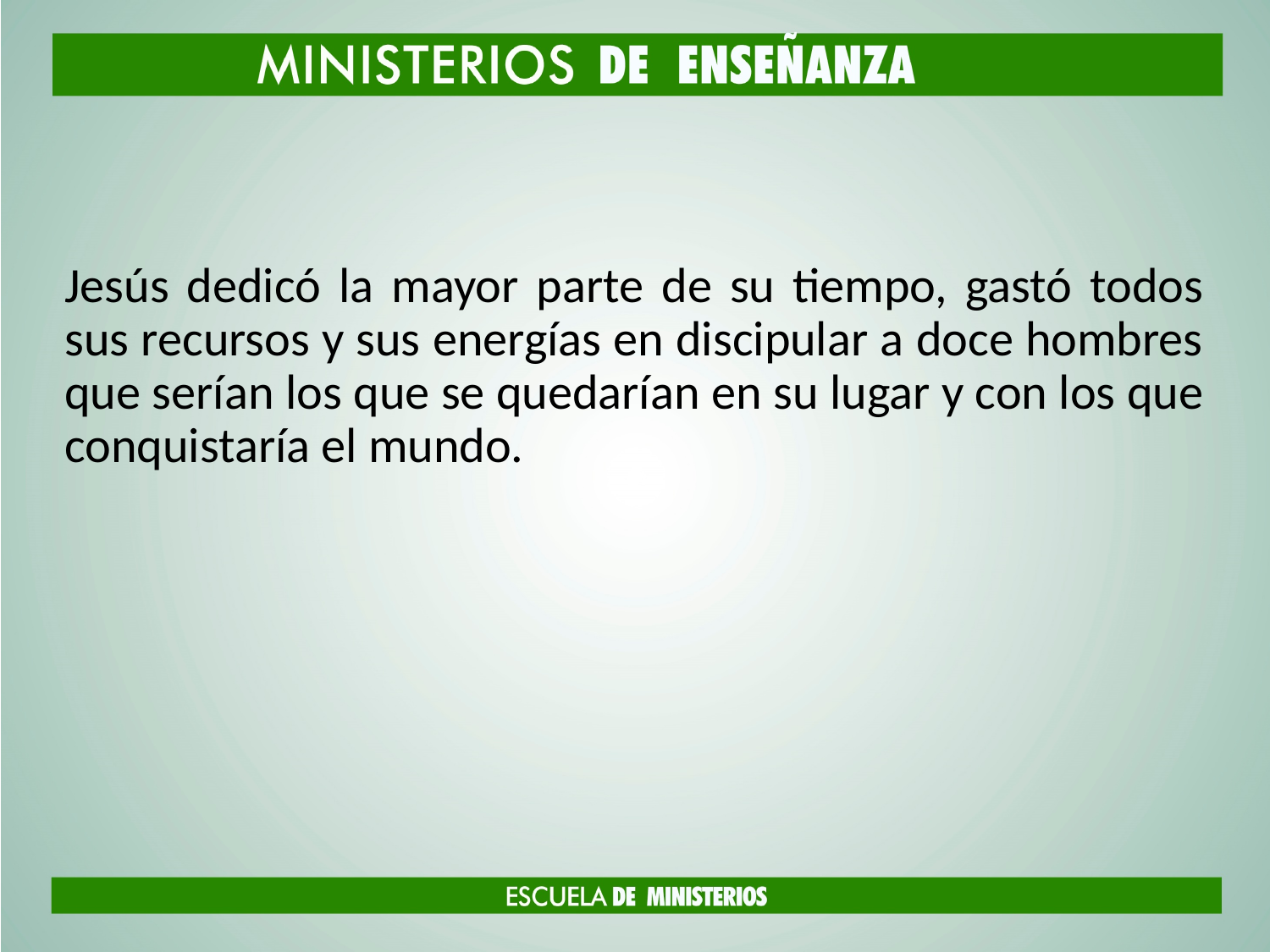

#
Jesús dedicó la mayor parte de su tiempo, gastó todos sus recursos y sus energías en discipular a doce hombres que serían los que se quedarían en su lugar y con los que conquistaría el mundo.